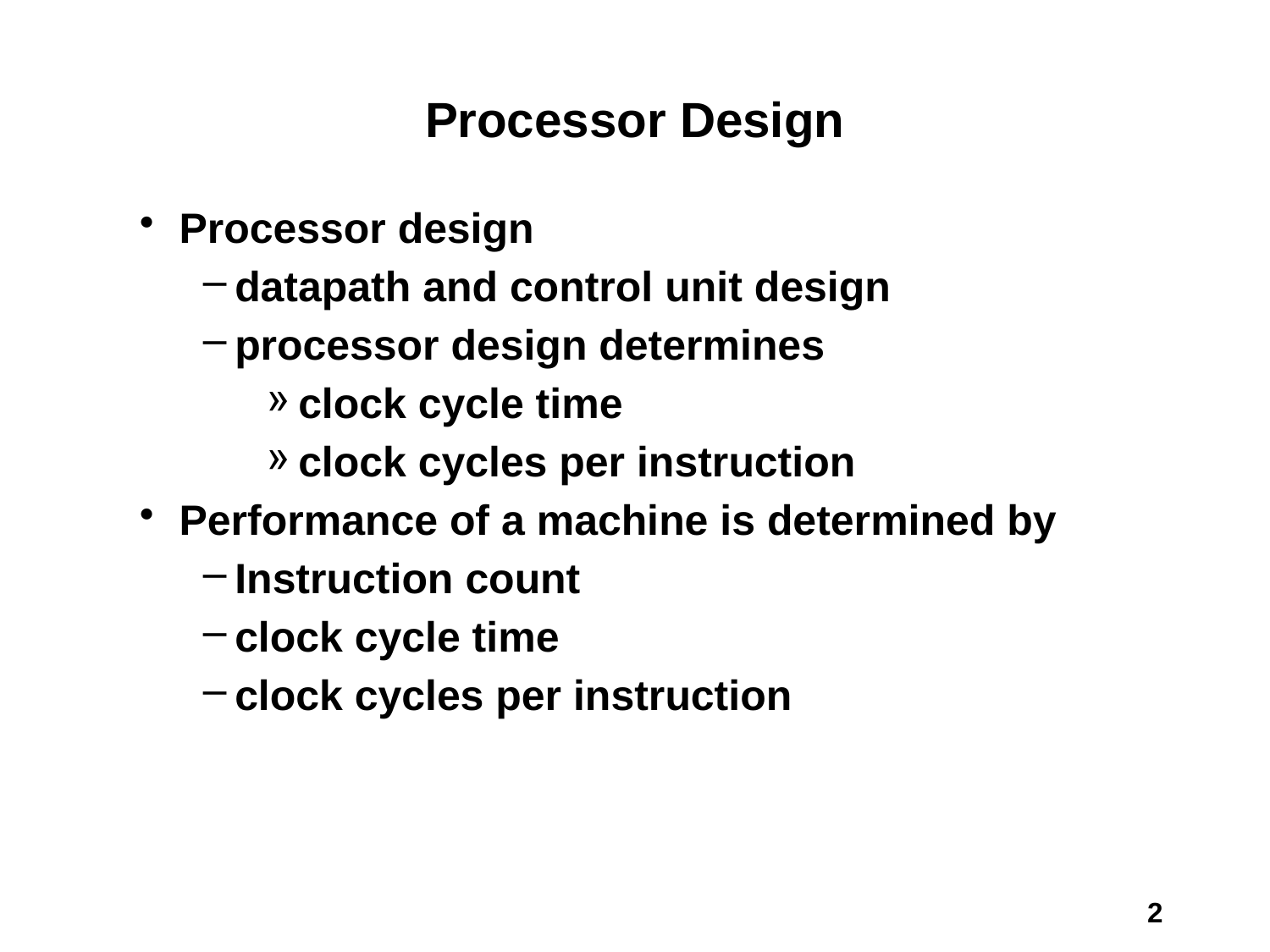

# Processor Design
Processor design
datapath and control unit design
processor design determines
clock cycle time
clock cycles per instruction
Performance of a machine is determined by
Instruction count
clock cycle time
clock cycles per instruction